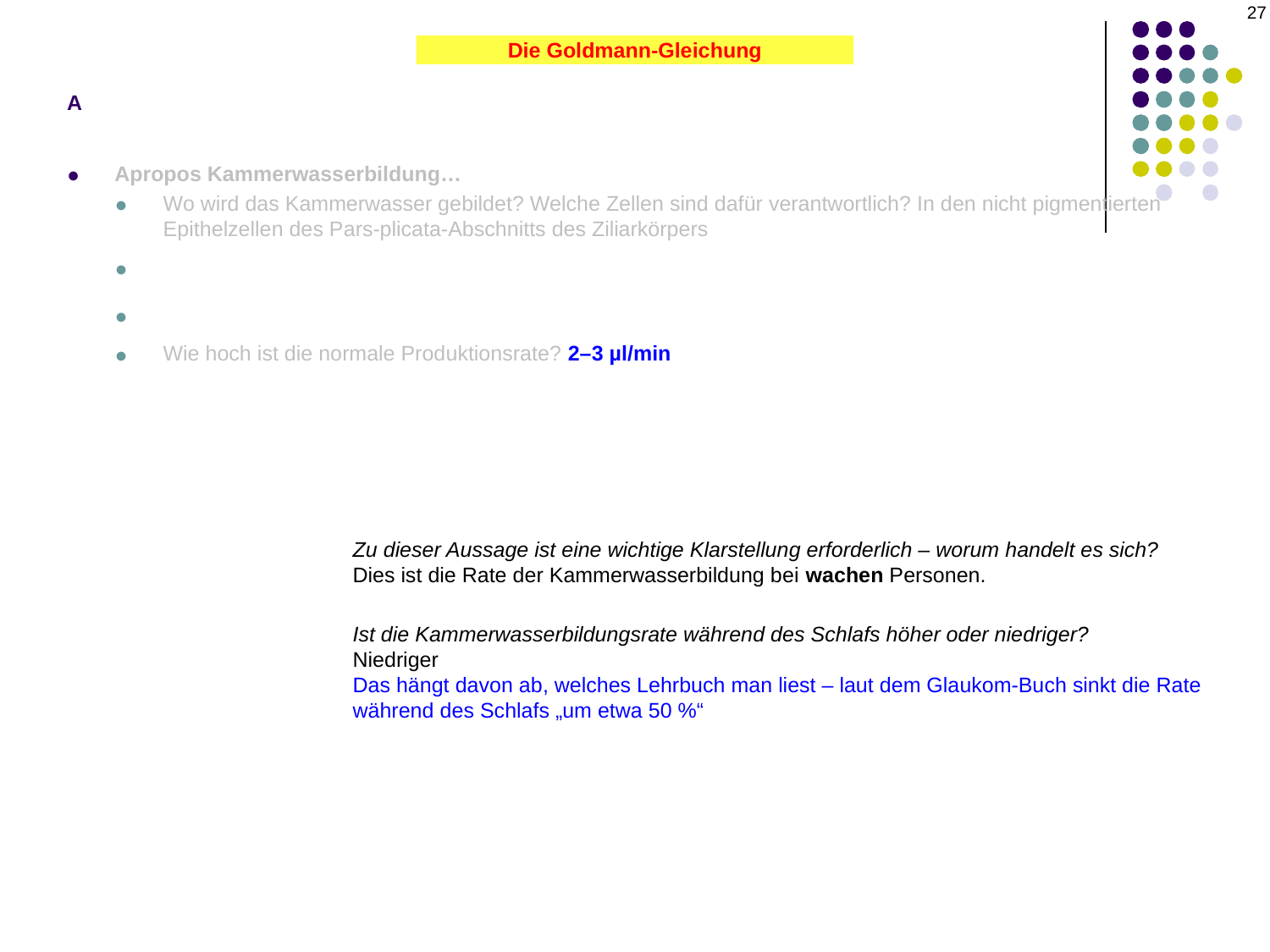

27
A
Die Goldmann-Gleichung
Apropos Kammerwasserbildung…
Wo wird das Kammerwasser gebildet? Welche Zellen sind dafür verantwortlich? In den nicht pigmentierten Epithelzellen des Pars-plicata-Abschnitts des Ziliarkörpers

Wie hoch ist die normale Produktionsrate? 2–3 µl/min
Zu dieser Aussage ist eine wichtige Klarstellung erforderlich – worum handelt es sich?
Dies ist die Rate der Kammerwasserbildung bei wachen Personen.

Ist die Kammerwasserbildungsrate während des Schlafs höher oder niedriger?
Niedriger
Das hängt davon ab, welches Lehrbuch man liest – laut dem Glaukom-Buch sinkt die Rate während des Schlafs „um etwa 50 %“